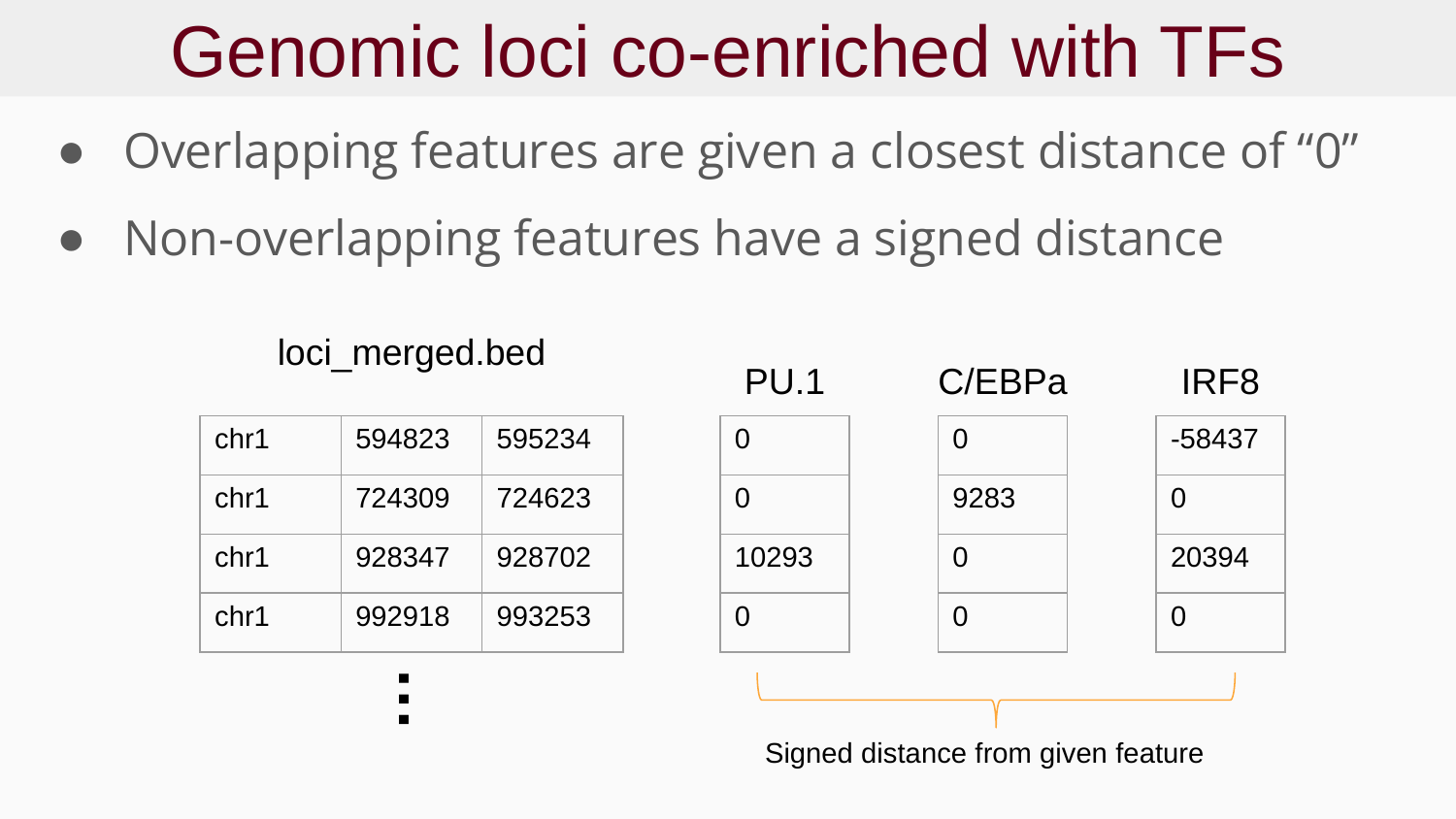

# Genomic loci co-enriched with TFs
Overlapping features are given a closest distance of “0”
Non-overlapping features have a signed distance

loci_merged.bed
PU.1
C/EBPa
IRF8
| chr1 | 594823 | 595234 |
| --- | --- | --- |
| chr1 | 724309 | 724623 |
| chr1 | 928347 | 928702 |
| chr1 | 992918 | 993253 |
| 0 |
| --- |
| 0 |
| 10293 |
| 0 |
| 0 |
| --- |
| 9283 |
| 0 |
| 0 |
| -58437 |
| --- |
| 0 |
| 20394 |
| 0 |

…
Signed distance from given feature